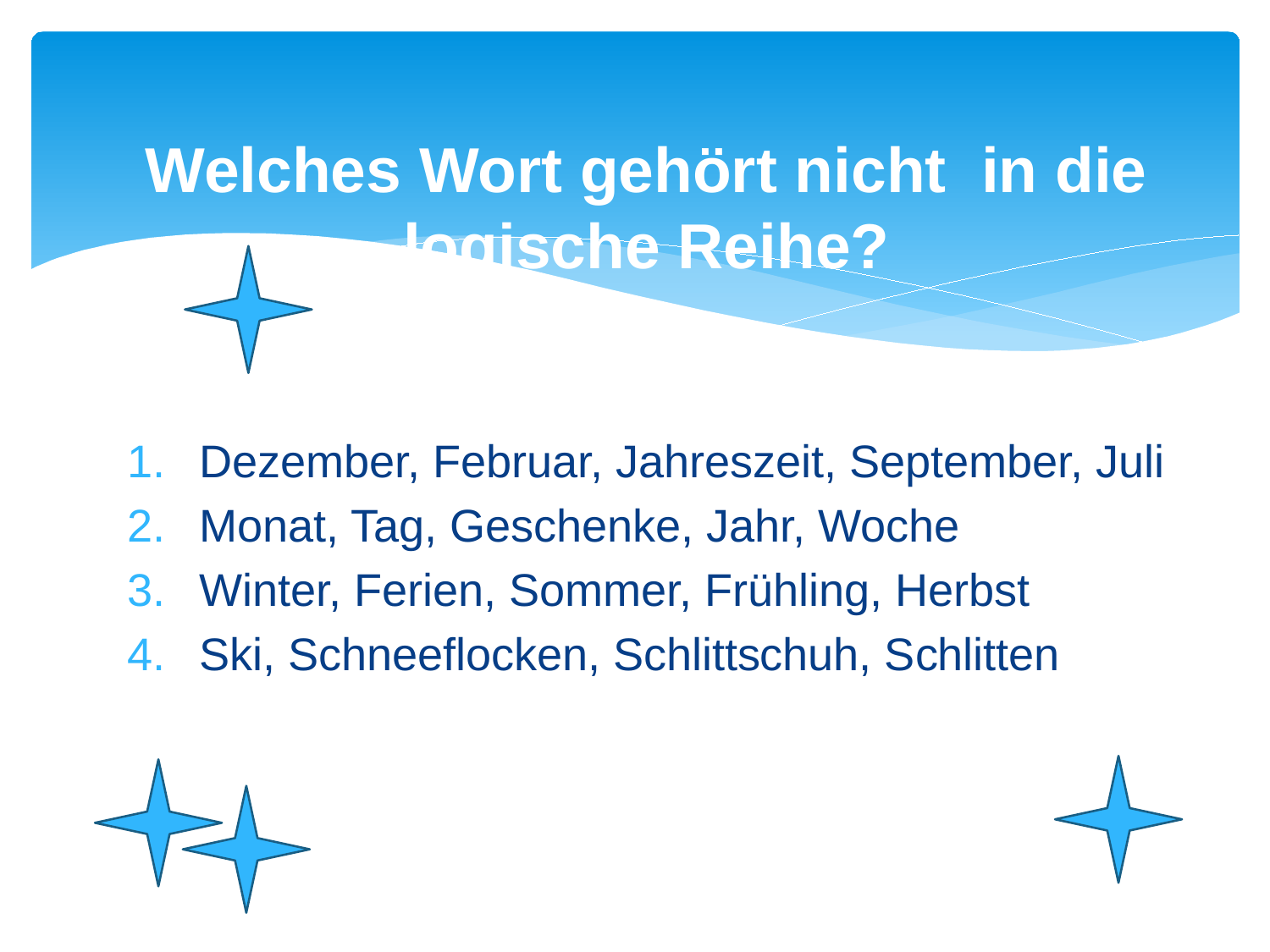

# Welches Wort gehört nicht  in die logische Reihe?

Dezember, Februar, Jahreszeit, September, Juli
Monat, Tag, Geschenke, Jahr, Woche
Winter, Ferien, Sommer, Frühling, Herbst
Ski, Schneeflocken, Schlittschuh, Schlitten